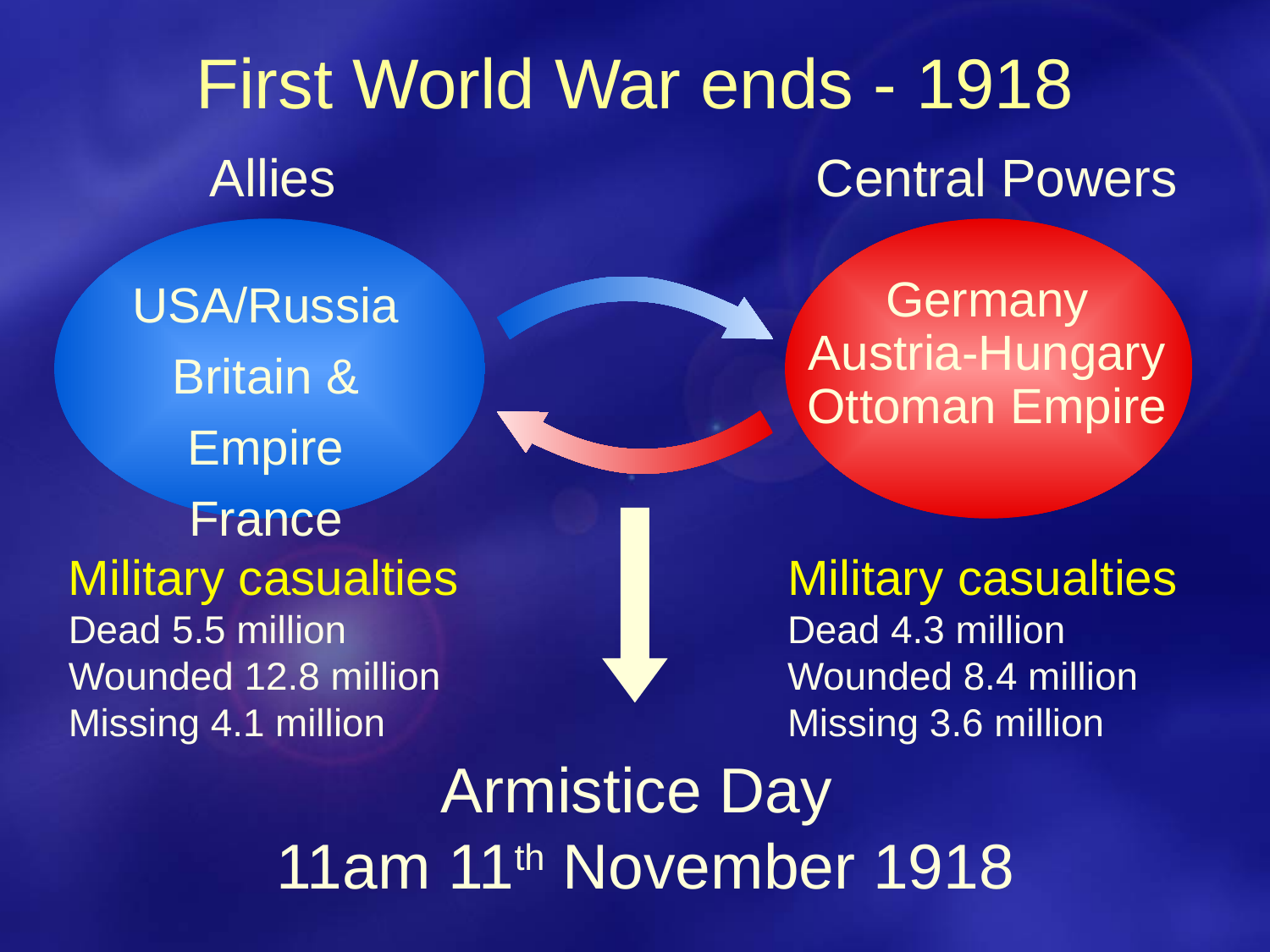

First World War ends - 1918
Allies
Central Powers

USA/Russia
Britain & Empire
France
Germany
Austria-Hungary
Ottoman Empire

Military casualties
Dead 5.5 million
Wounded 12.8 million
Missing 4.1 million

Military casualties
Dead 4.3 million
Wounded 8.4 million
Missing 3.6 million

Armistice Day
11am 11th November 1918